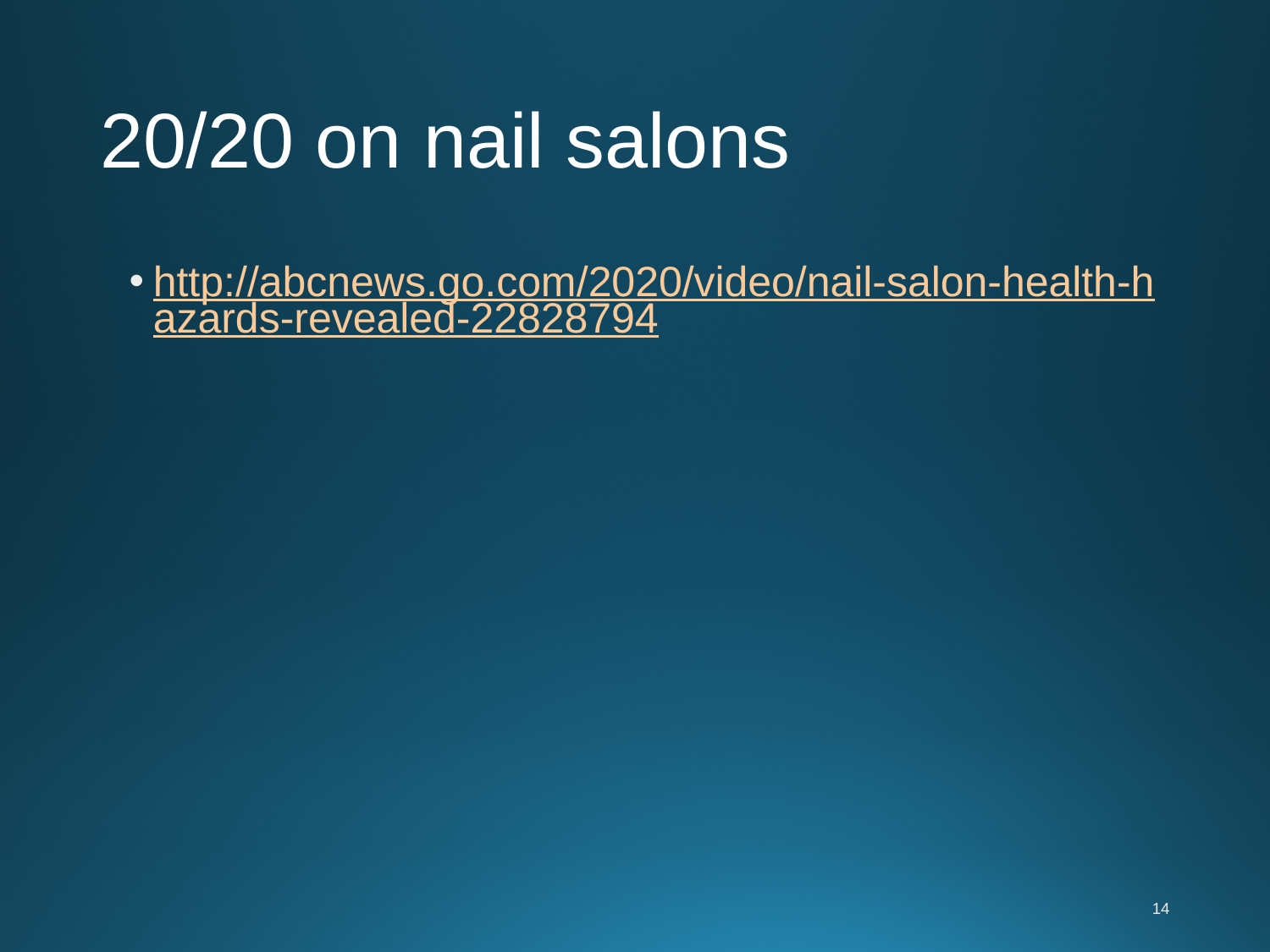

# 20/20 on nail salons
http://abcnews.go.com/2020/video/nail-salon-health-hazards-revealed-22828794

14